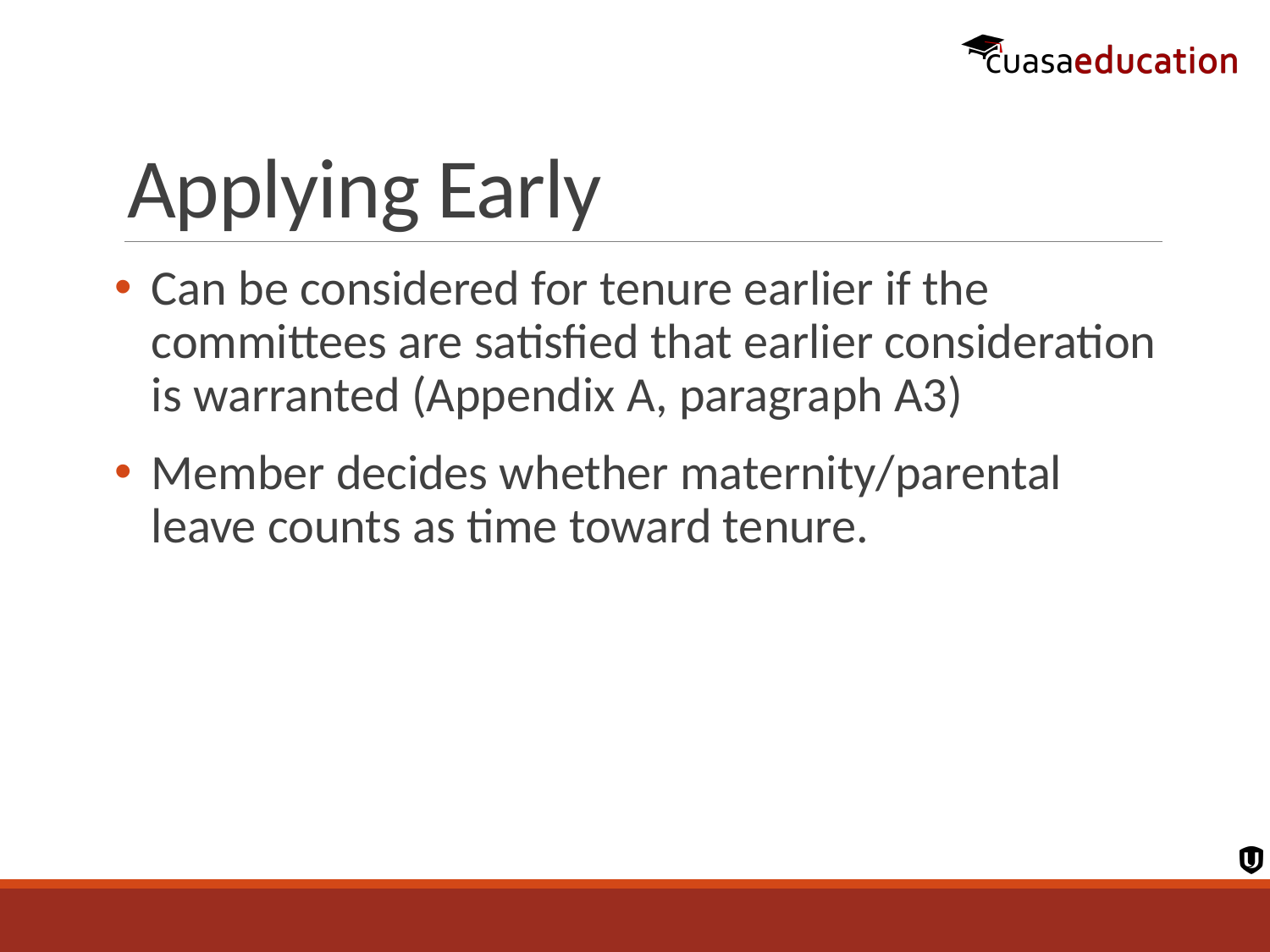

# Applying Early
Can be considered for tenure earlier if the committees are satisfied that earlier consideration is warranted (Appendix A, paragraph A3)
Member decides whether maternity/parental leave counts as time toward tenure.